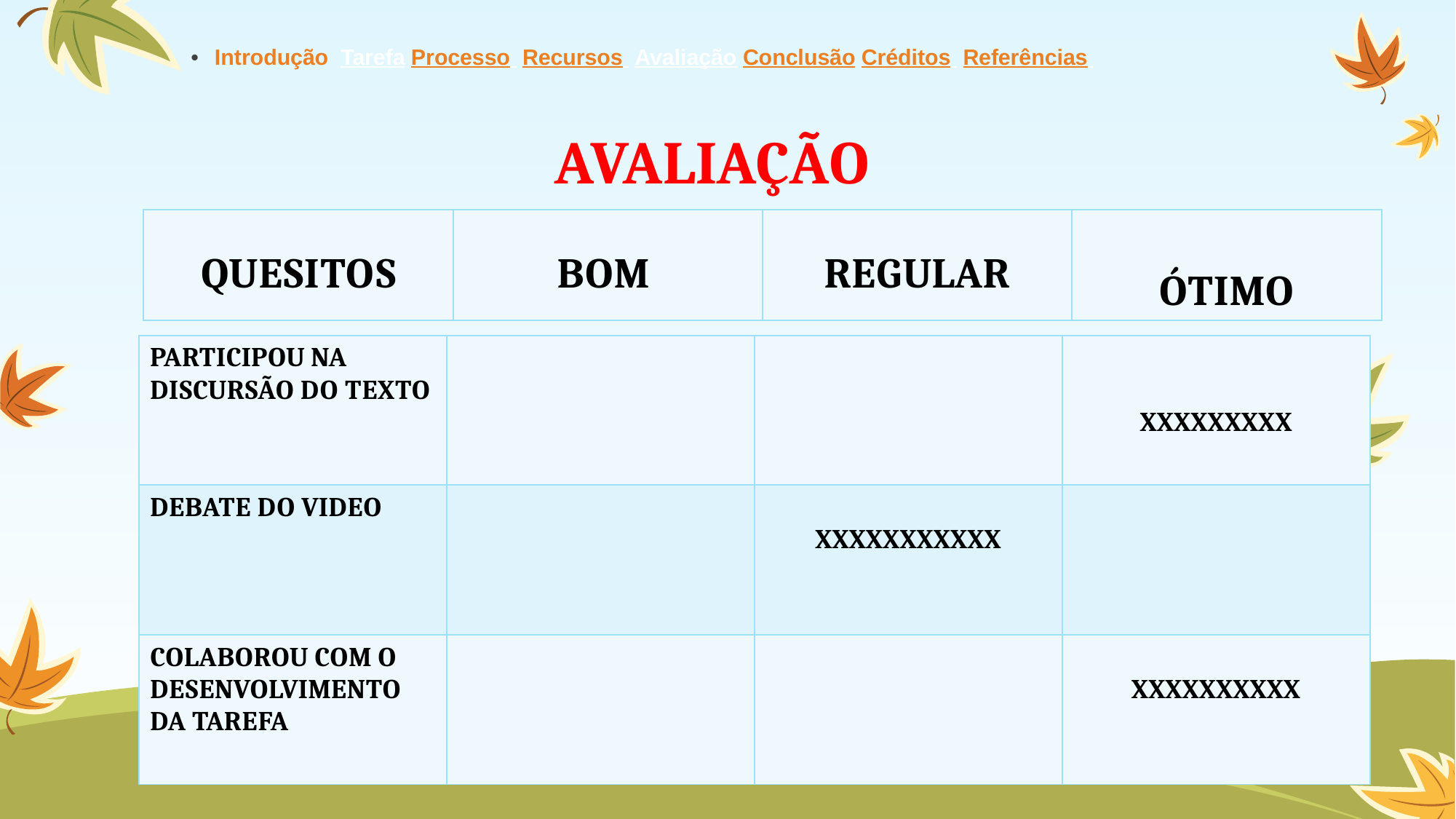

Introdução  Tarefa Processo  Recursos  Avaliação Conclusão Créditos  Referências
# AVALIAÇÃO
| QUESITOS | BOM | REGULAR | ÓTIMO |
| --- | --- | --- | --- |
| PARTICIPOU NA DISCURSÃO DO TEXTO |  |  | XXXXXXXXX |
| --- | --- | --- | --- |
| DEBATE DO VIDEO |  | XXXXXXXXXXX |  |
| COLABOROU COM O DESENVOLVIMENTO DA TAREFA |  |  | XXXXXXXXXX |